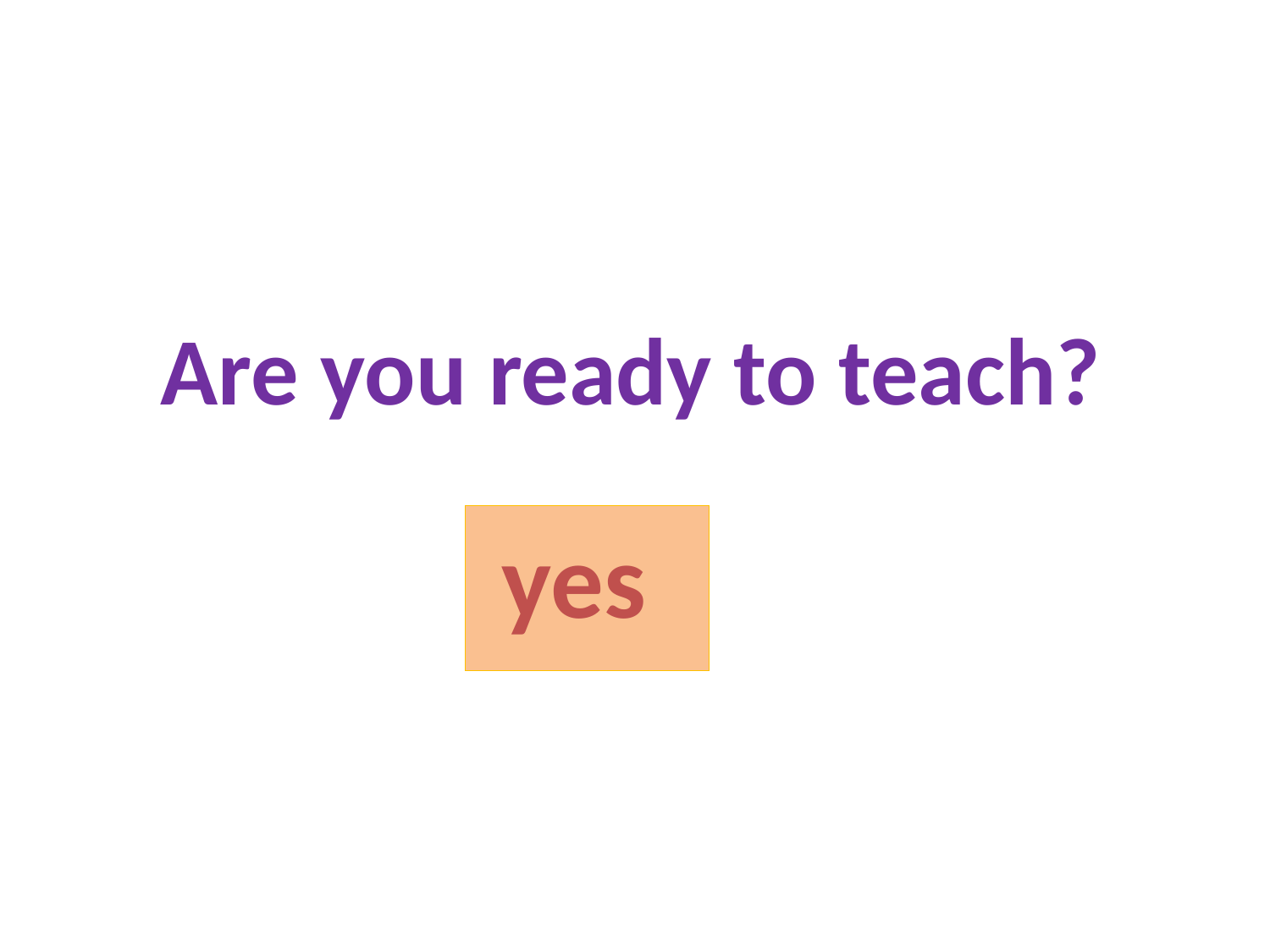

# Are you ready to teach?
 yes